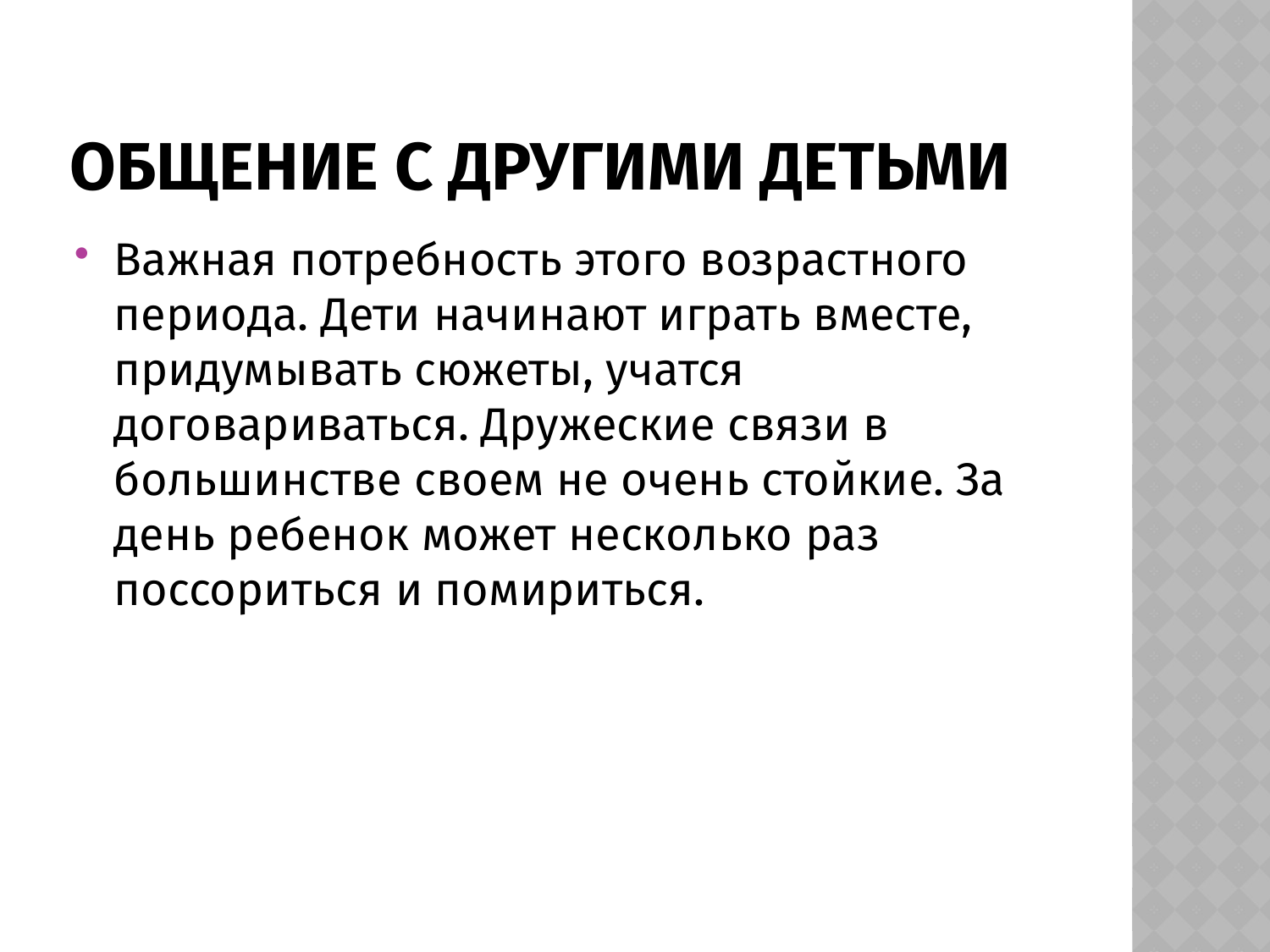

# Общение с другими детьми
Важная потребность этого возрастного периода. Дети начинают играть вместе, придумывать сюжеты, учатся договариваться. Дружеские связи в большинстве своем не очень стойкие. За день ребенок может несколько раз поссориться и помириться.